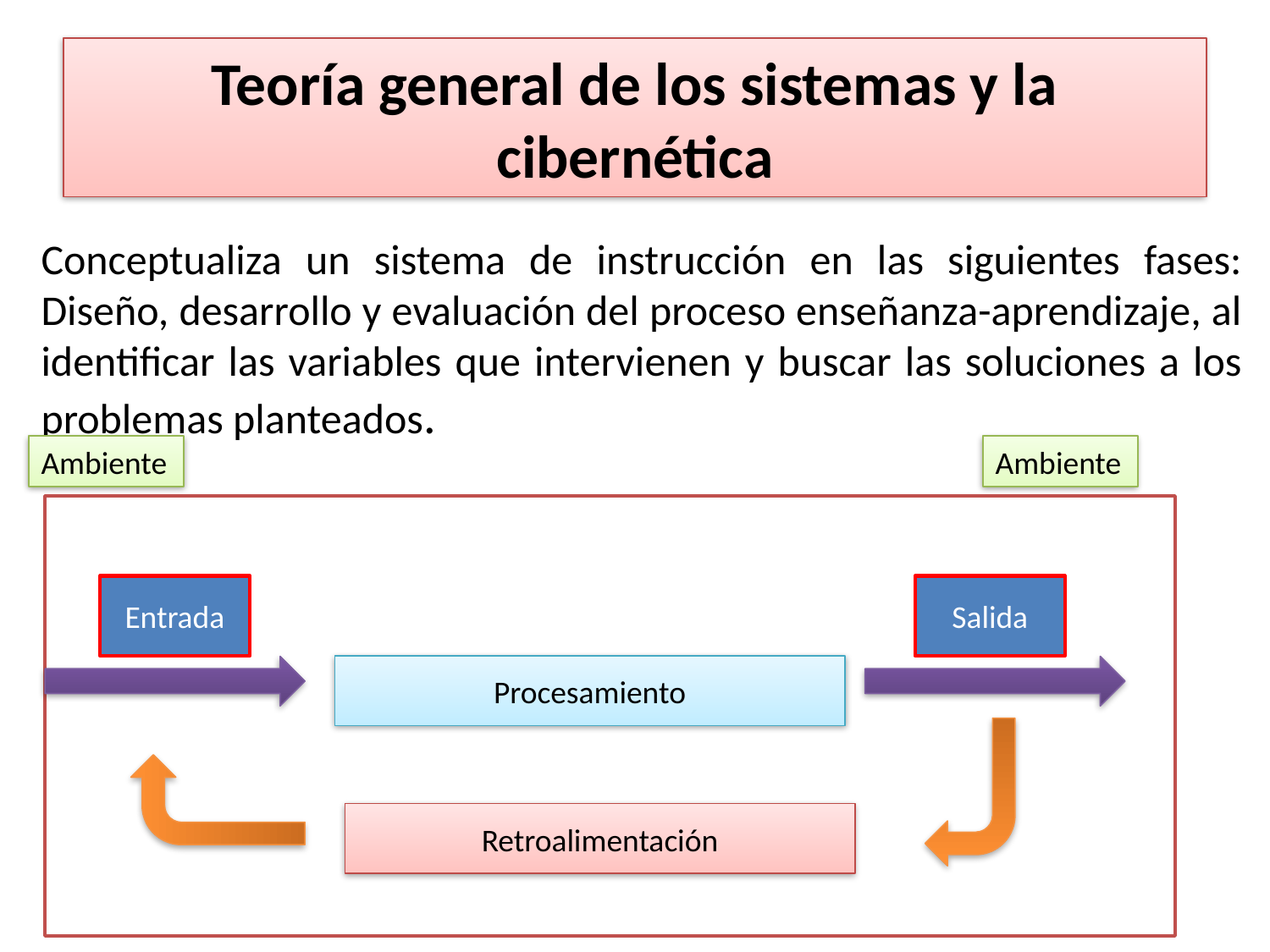

# Teoría general de los sistemas y la cibernética
Conceptualiza un sistema de instrucción en las siguientes fases: Diseño, desarrollo y evaluación del proceso enseñanza-aprendizaje, al identificar las variables que intervienen y buscar las soluciones a los problemas planteados.
Ambiente
Ambiente

Entrada
Salida
Procesamiento

Retroalimentación